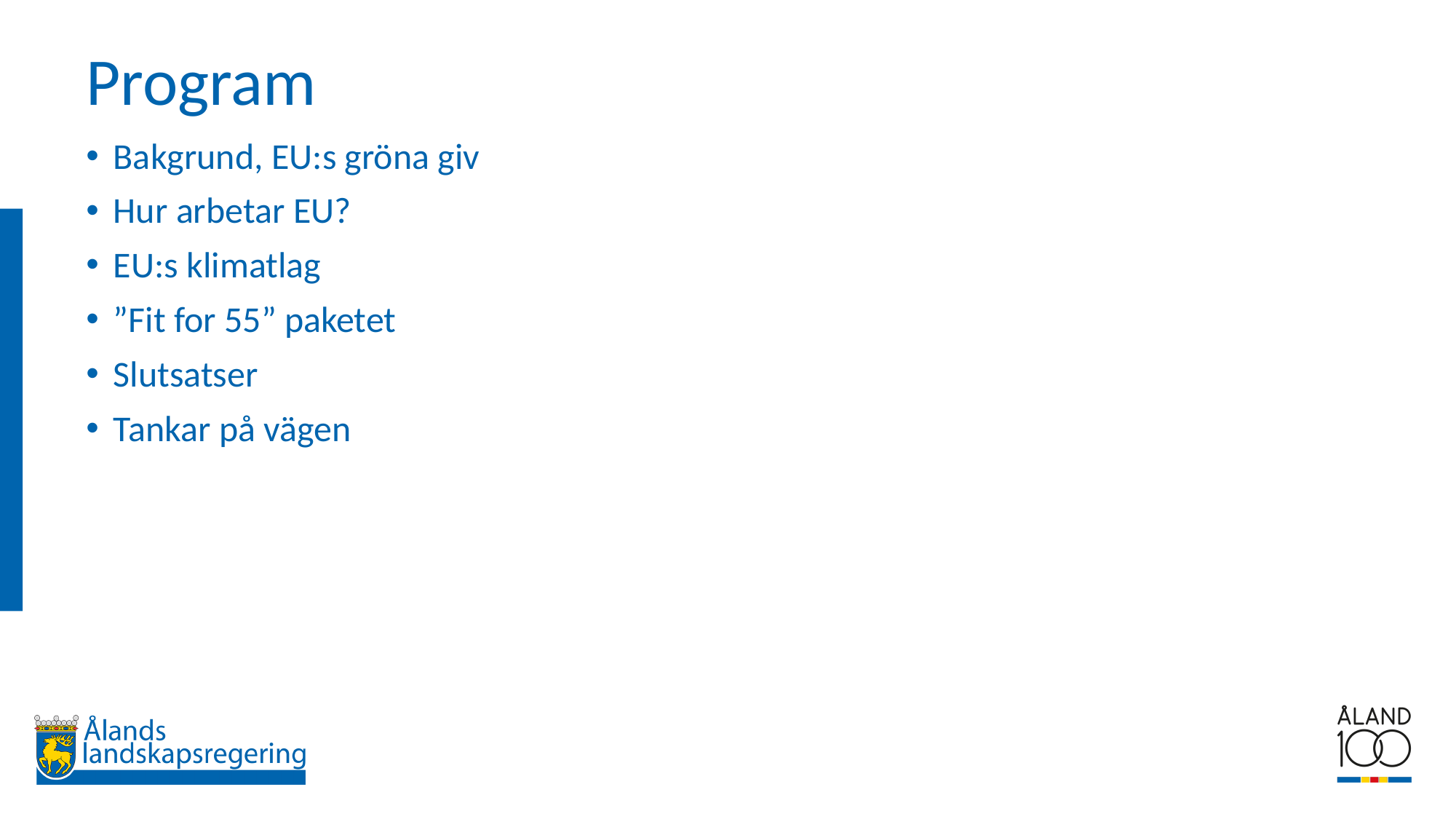

# Program
Bakgrund, EU:s gröna giv
Hur arbetar EU?
EU:s klimatlag
”Fit for 55” paketet
Slutsatser
Tankar på vägen